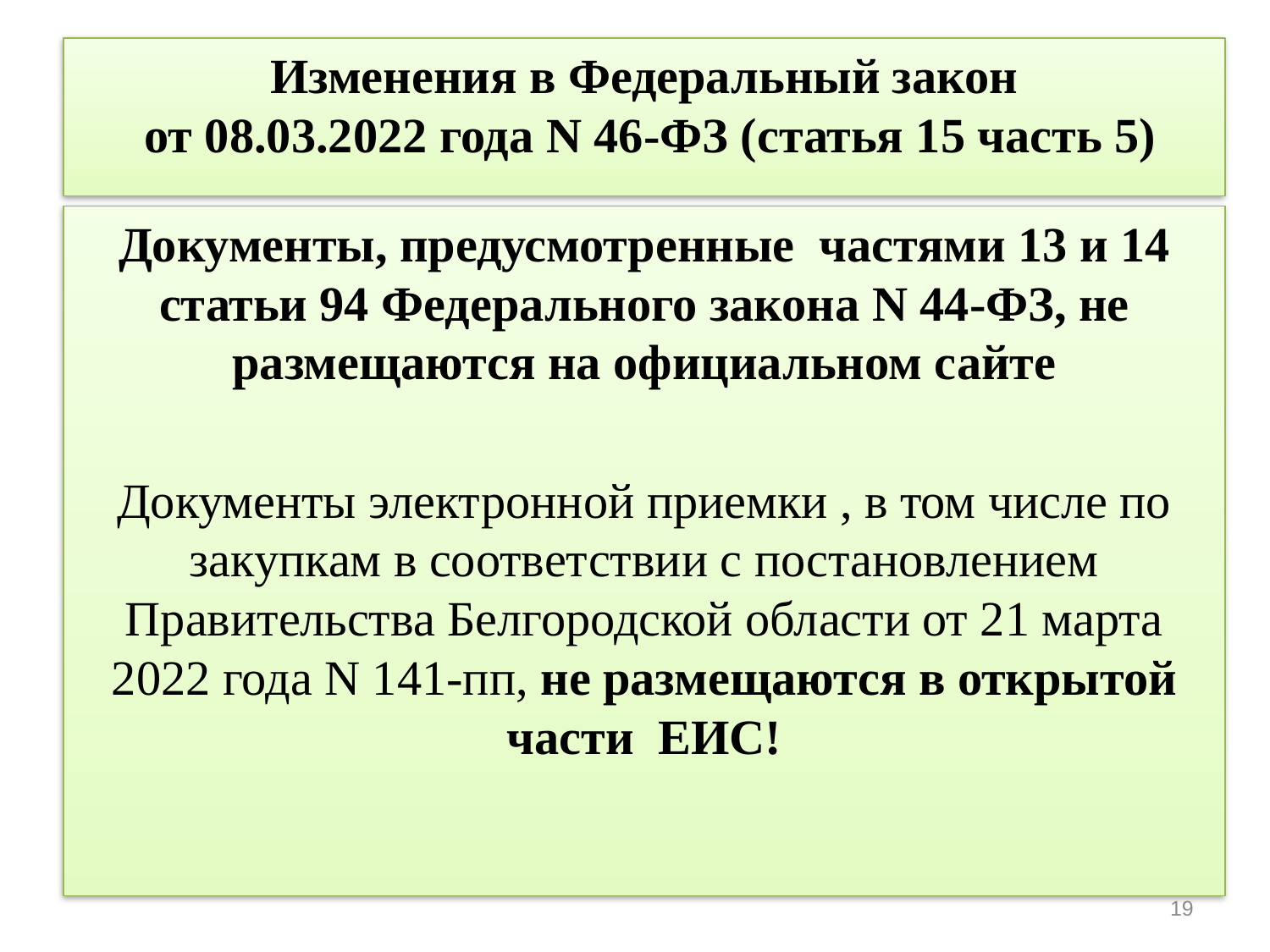

# Изменения в Федеральный закон от 08.03.2022 года N 46-ФЗ (статья 15 часть 5)
Документы, предусмотренные  частями 13 и 14 статьи 94 Федерального закона N 44-ФЗ, не размещаются на официальном сайте

Документы электронной приемки , в том числе по закупкам в соответствии с постановлением Правительства Белгородской области от 21 марта 2022 года N 141-пп, не размещаются в открытой части  ЕИС!

19